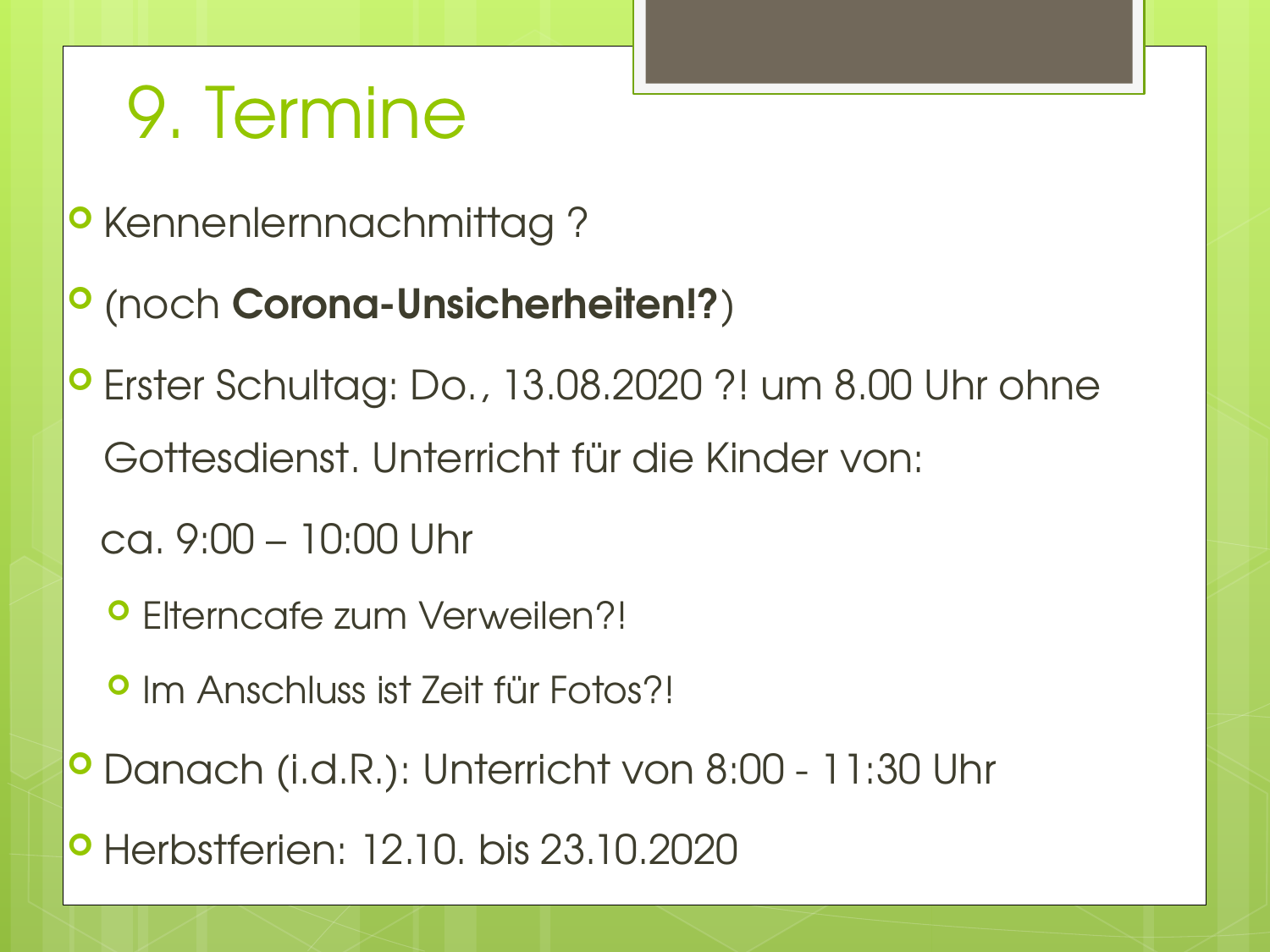

# 9. Termine
Kennenlernnachmittag ?
(noch Corona-Unsicherheiten!?)
Erster Schultag: Do., 13.08.2020 ?! um 8.00 Uhr ohne  Gottesdienst. Unterricht für die Kinder von:
   ca. 9:00 – 10:00 Uhr
Elterncafe zum Verweilen?!
Im Anschluss ist Zeit für Fotos?!
Danach (i.d.R.): Unterricht von 8:00 - 11:30 Uhr
Herbstferien: 12.10. bis 23.10.2020